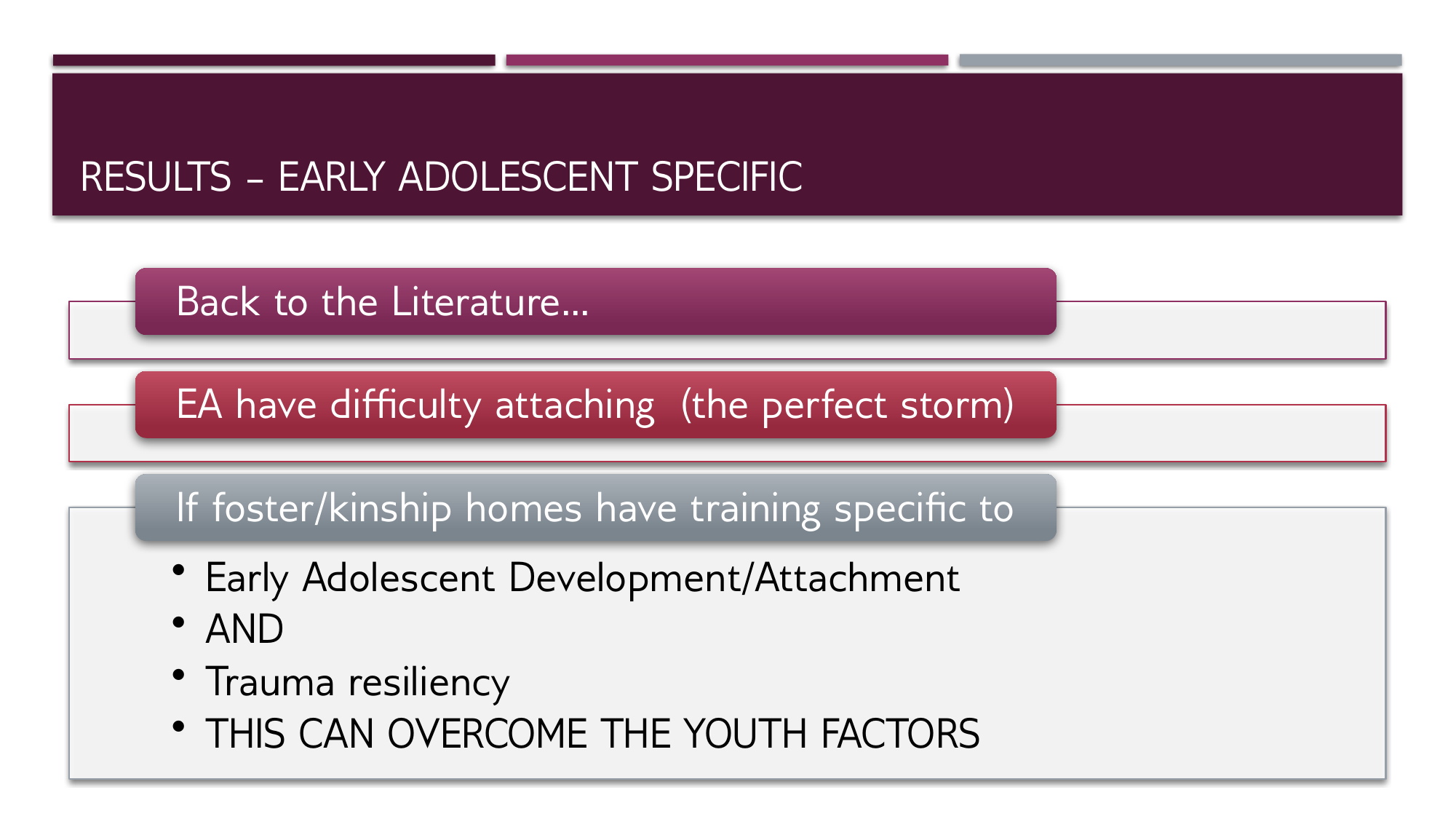

# Results – early adolescent specific
Back to the Literature...
EA have difficulty attaching  (the perfect storm)
Early Adolescent Development/Attachment
AND
Trauma resiliency
THIS CAN OVERCOME THE YOUTH FACTORS
If foster/kinship homes have training specific to